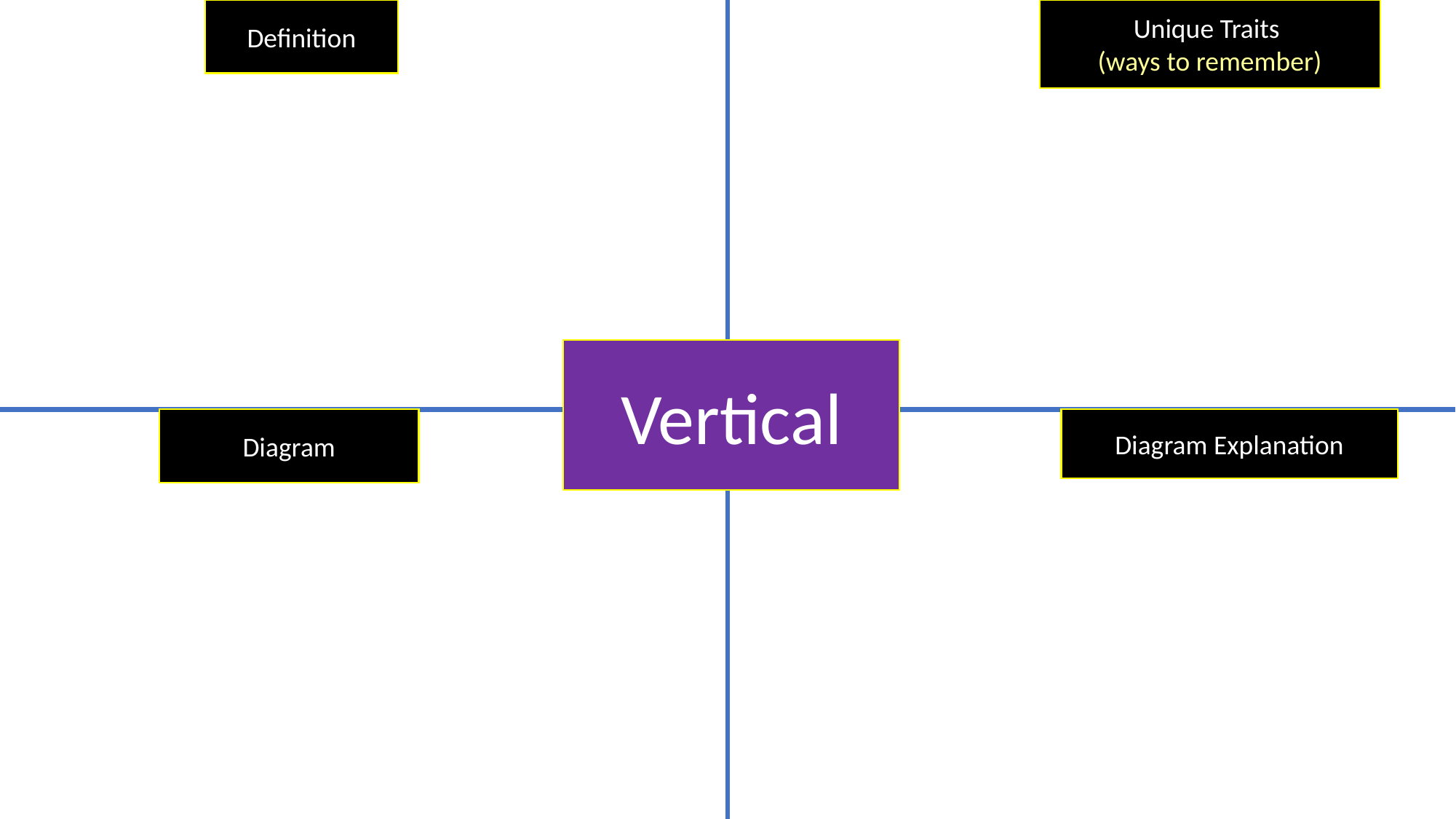

Definition
Unique Traits
(ways to remember)
Vertical
Diagram
Diagram Explanation